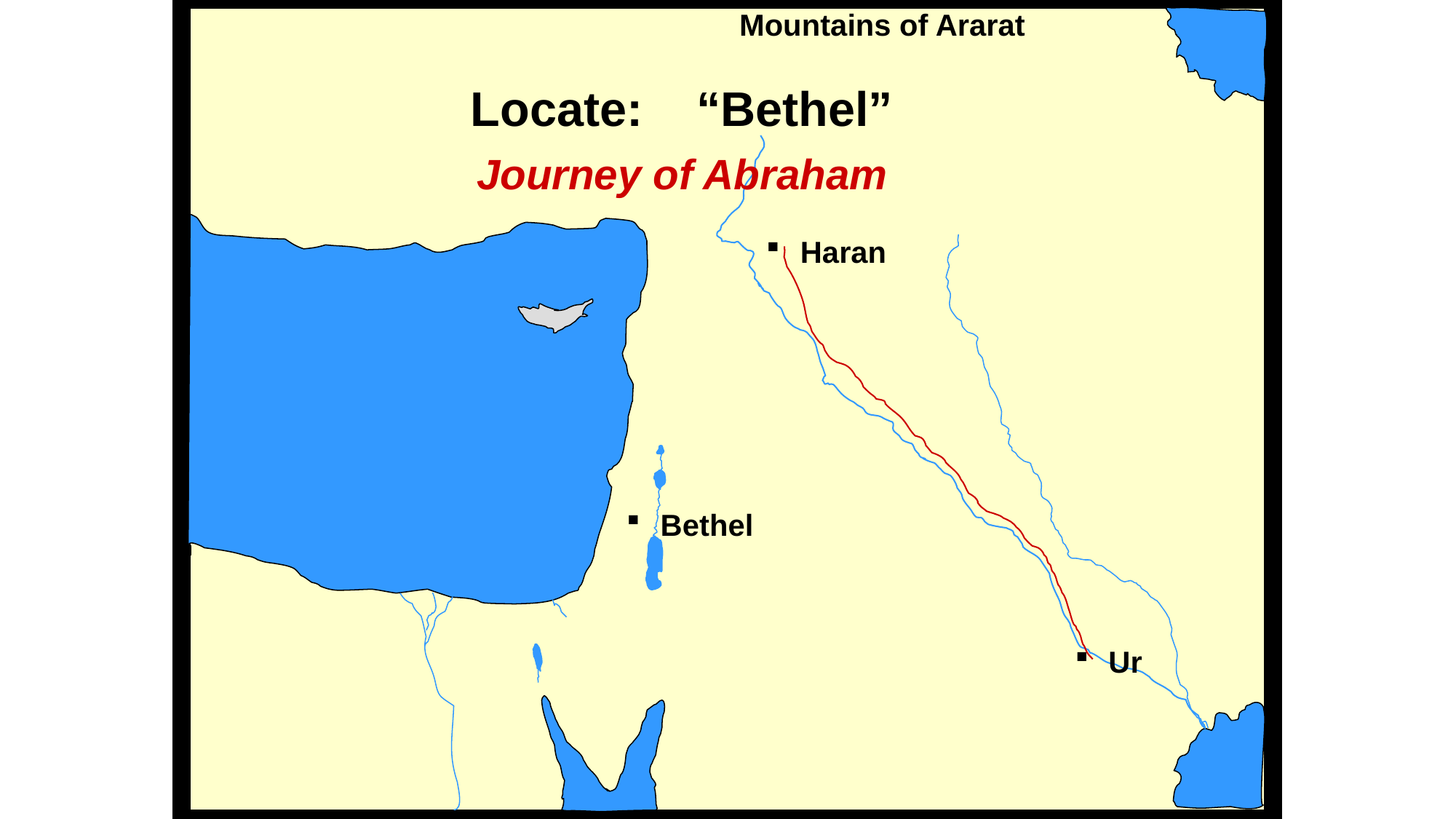

Mountains of Ararat

Locate:    “Bethel”
Journey of Abraham

 Haran

 Bethel

 Ur